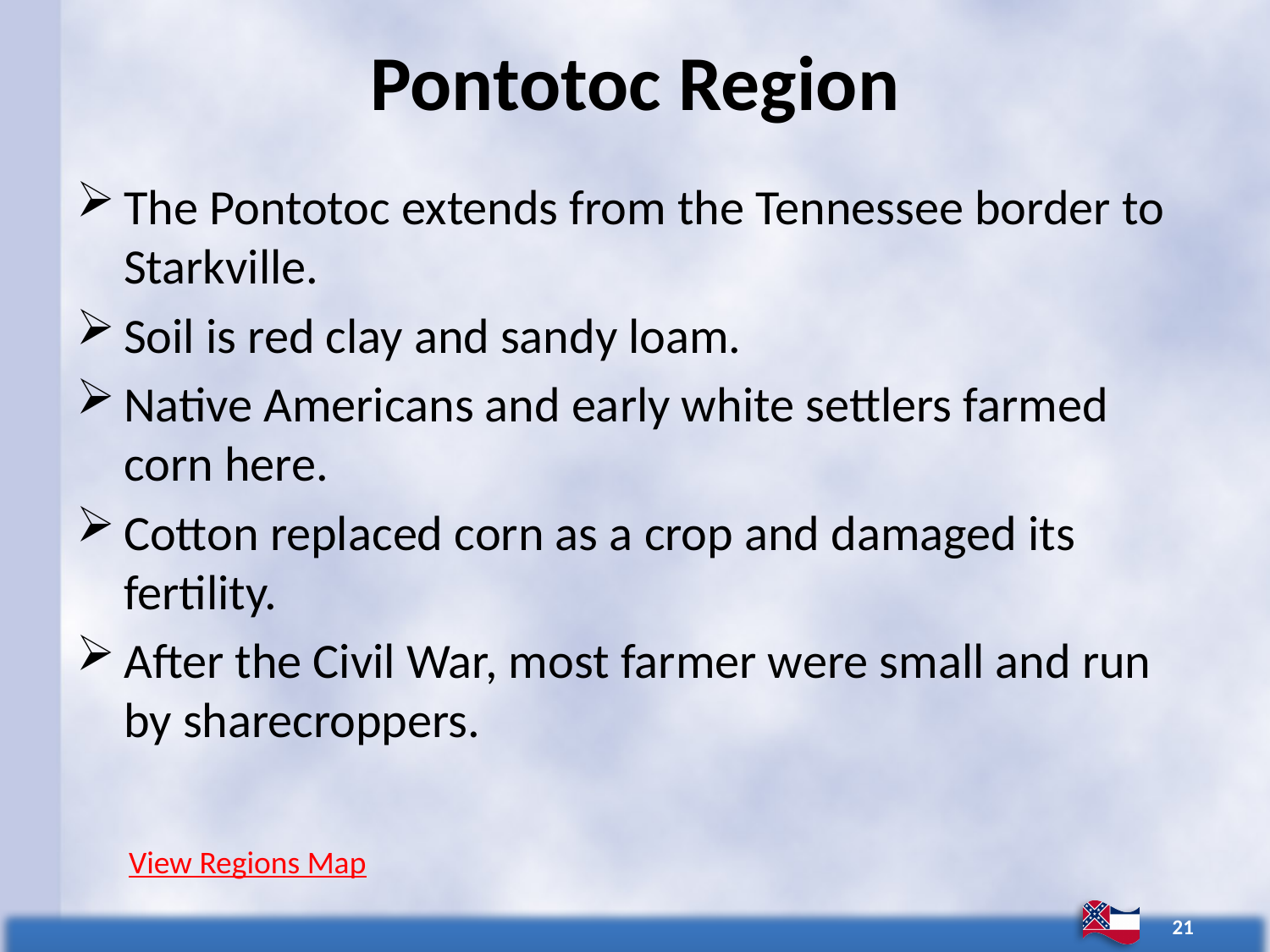

# Pontotoc Region
The Pontotoc extends from the Tennessee border to Starkville.
Soil is red clay and sandy loam.
Native Americans and early white settlers farmed corn here.
Cotton replaced corn as a crop and damaged its fertility.
After the Civil War, most farmer were small and run by sharecroppers.

View Regions Map